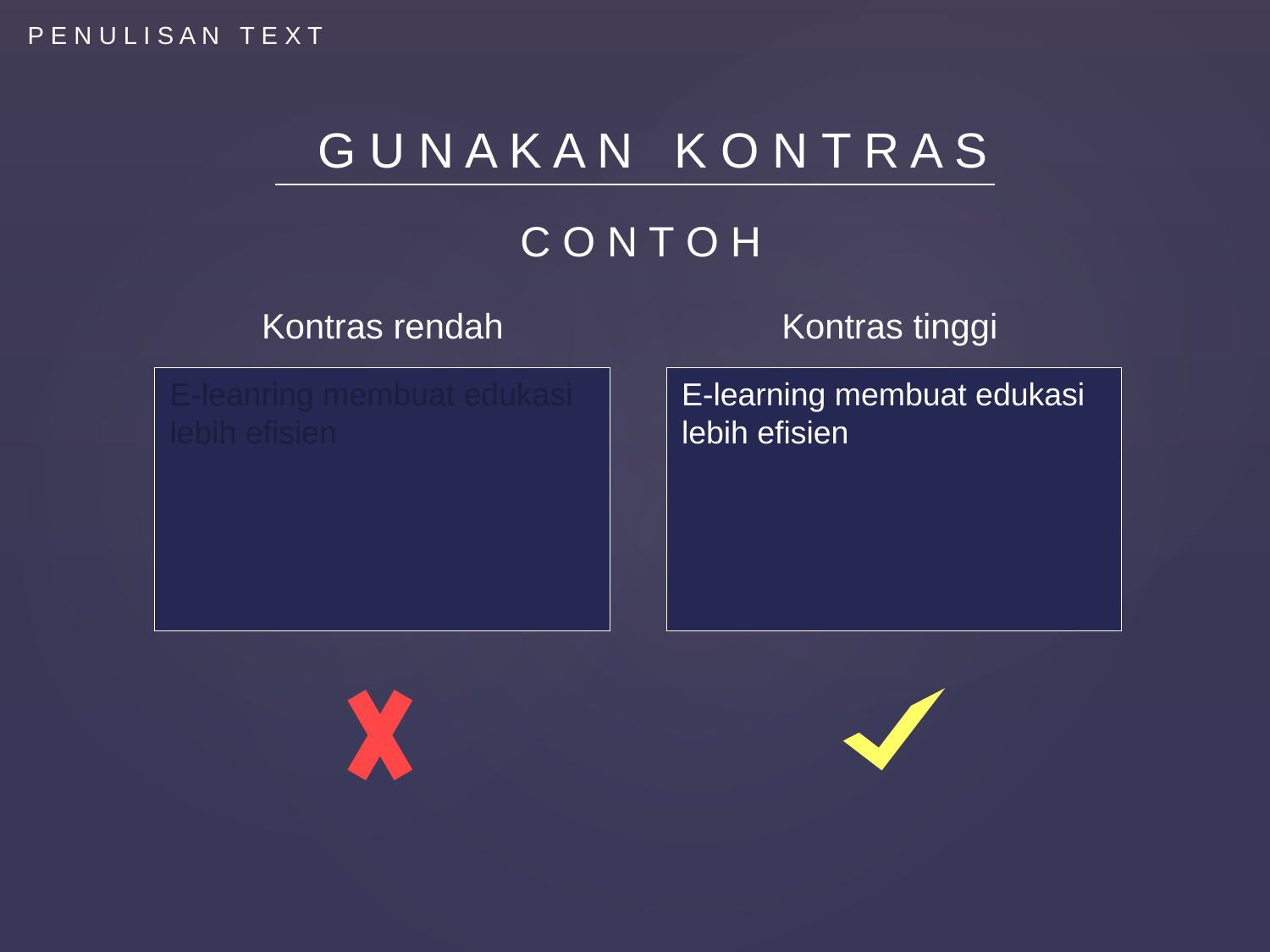

P E N U L I S A N   T E X T
G U N A K A N   K O N T R A S
C O N T O H
Kontras rendah
Kontras tinggi
E-leanring membuat edukasi lebih efisien
E-learning membuat edukasi lebih efisien